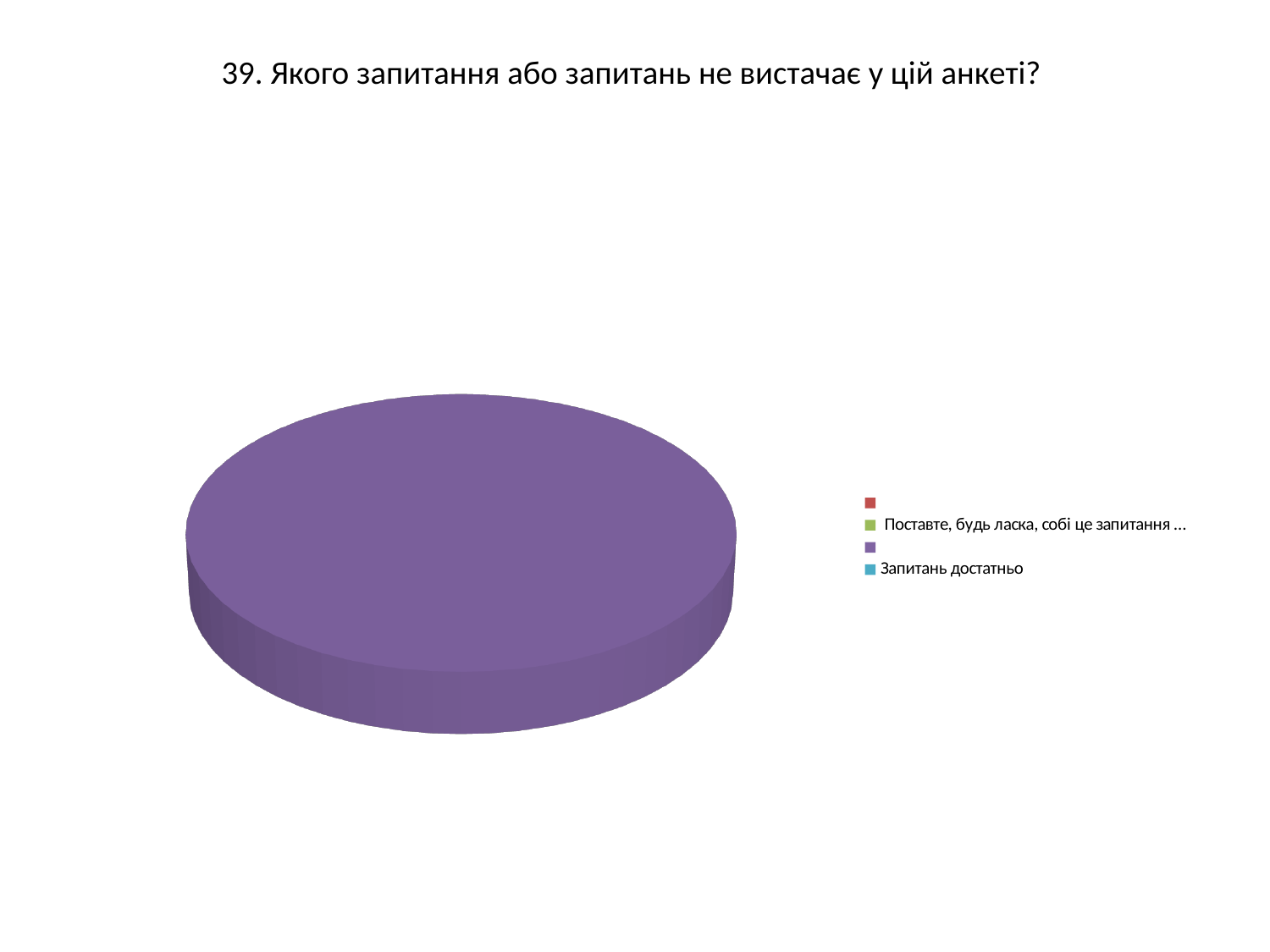

# 39. Якого запитання або запитань не вистачає у цій анкеті?

[unsupported chart]